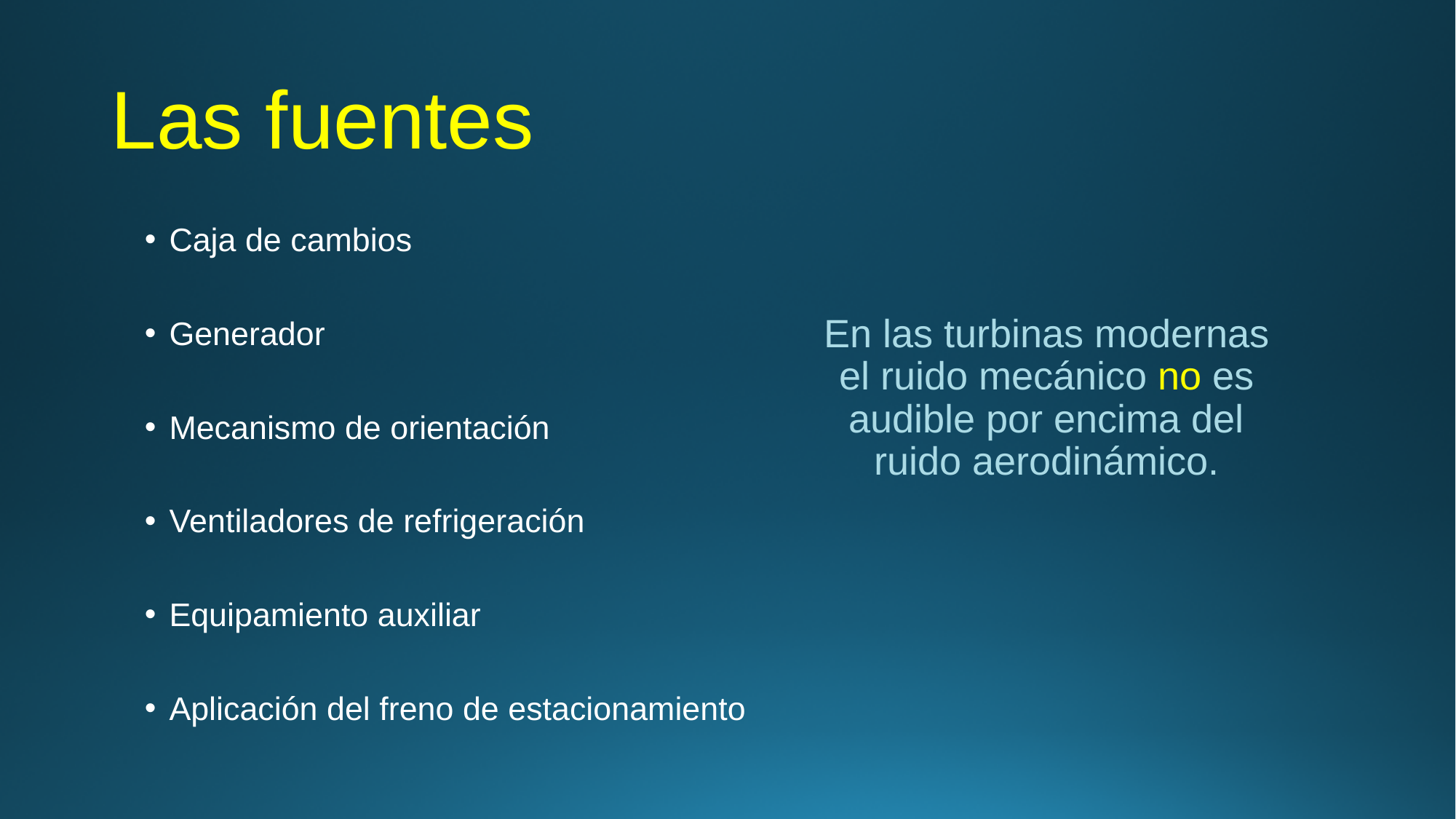

# Las fuentes
Caja de cambios

Generador

Mecanismo de orientación

Ventiladores de refrigeración

Equipamiento auxiliar

Aplicación del freno de estacionamiento

	En las turbinas modernas el ruido mecánico no es audible por encima del ruido aerodinámico.